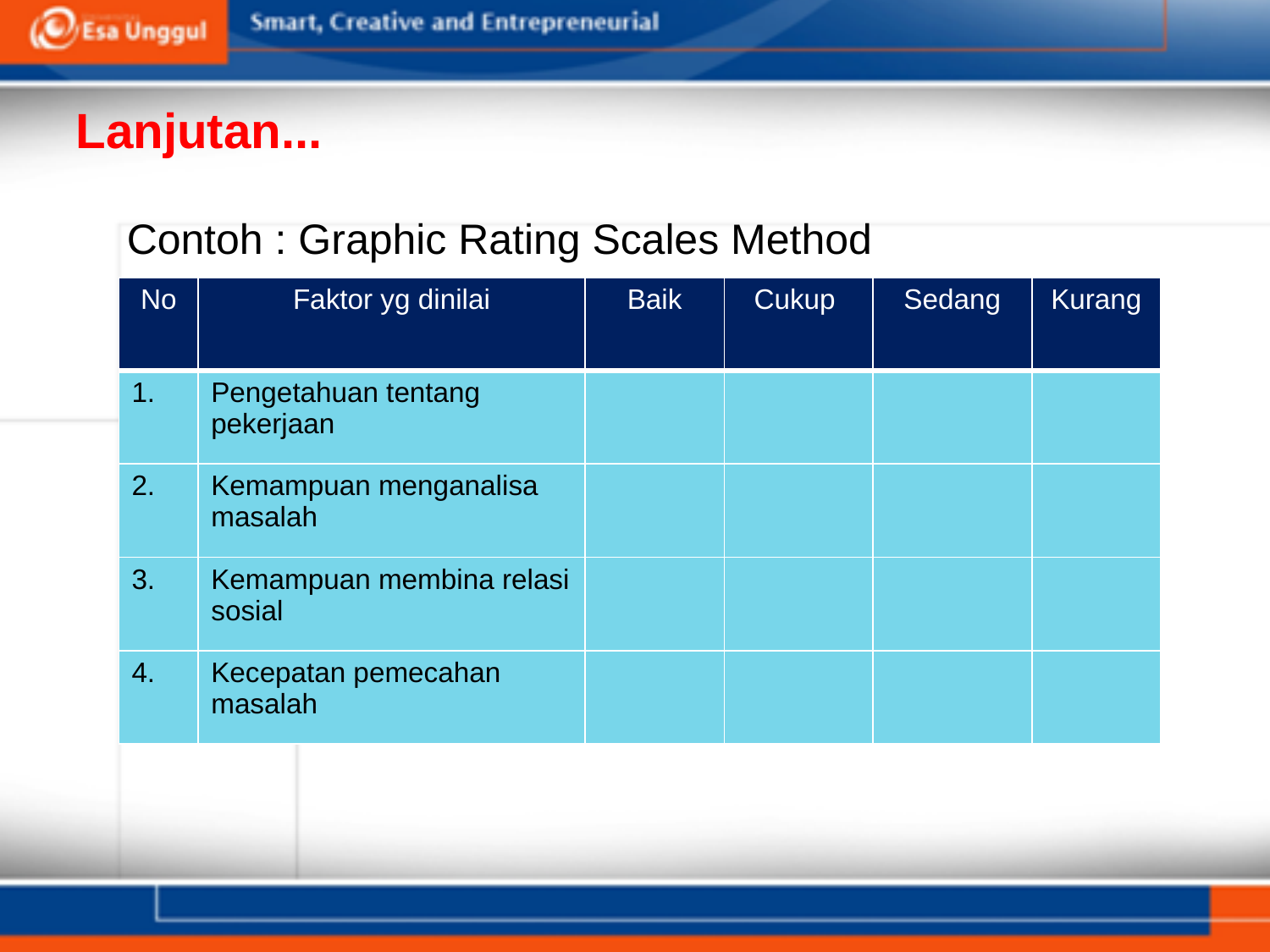

# Lanjutan...
	Contoh : Graphic Rating Scales Method

| No | Faktor yg dinilai | Baik | Cukup | Sedang | Kurang |
| --- | --- | --- | --- | --- | --- |
| 1. | Pengetahuan tentang pekerjaan |  |  |  |  |
| 2. | Kemampuan menganalisa masalah |  |  |  |  |
| 3. | Kemampuan membina relasi sosial |  |  |  |  |
| 4. | Kecepatan pemecahan masalah |  |  |  |  |